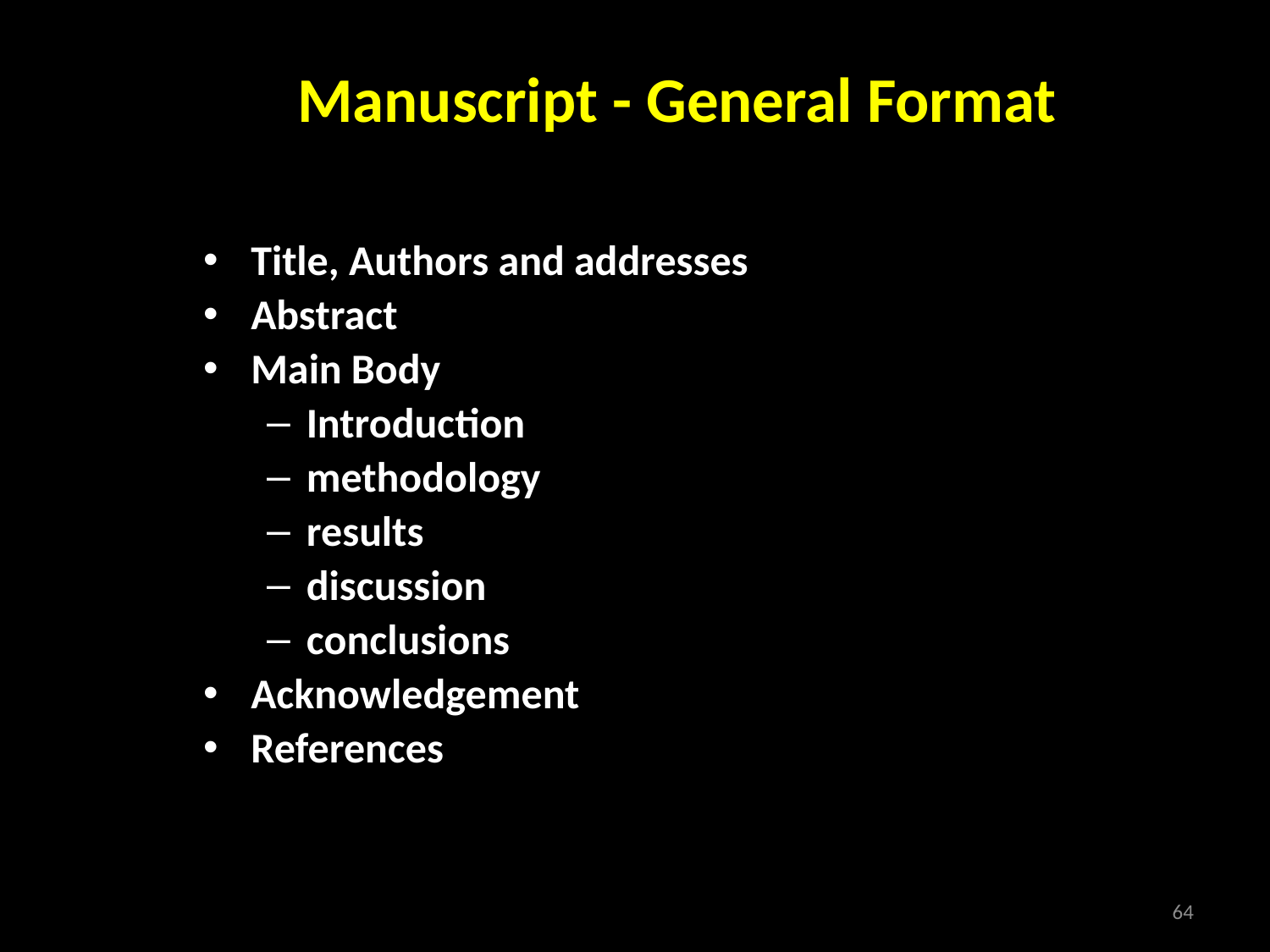

Manuscript - General Format
Title, Authors and addresses
Abstract
Main Body
Introduction
methodology
results
discussion
conclusions
Acknowledgement
References

64